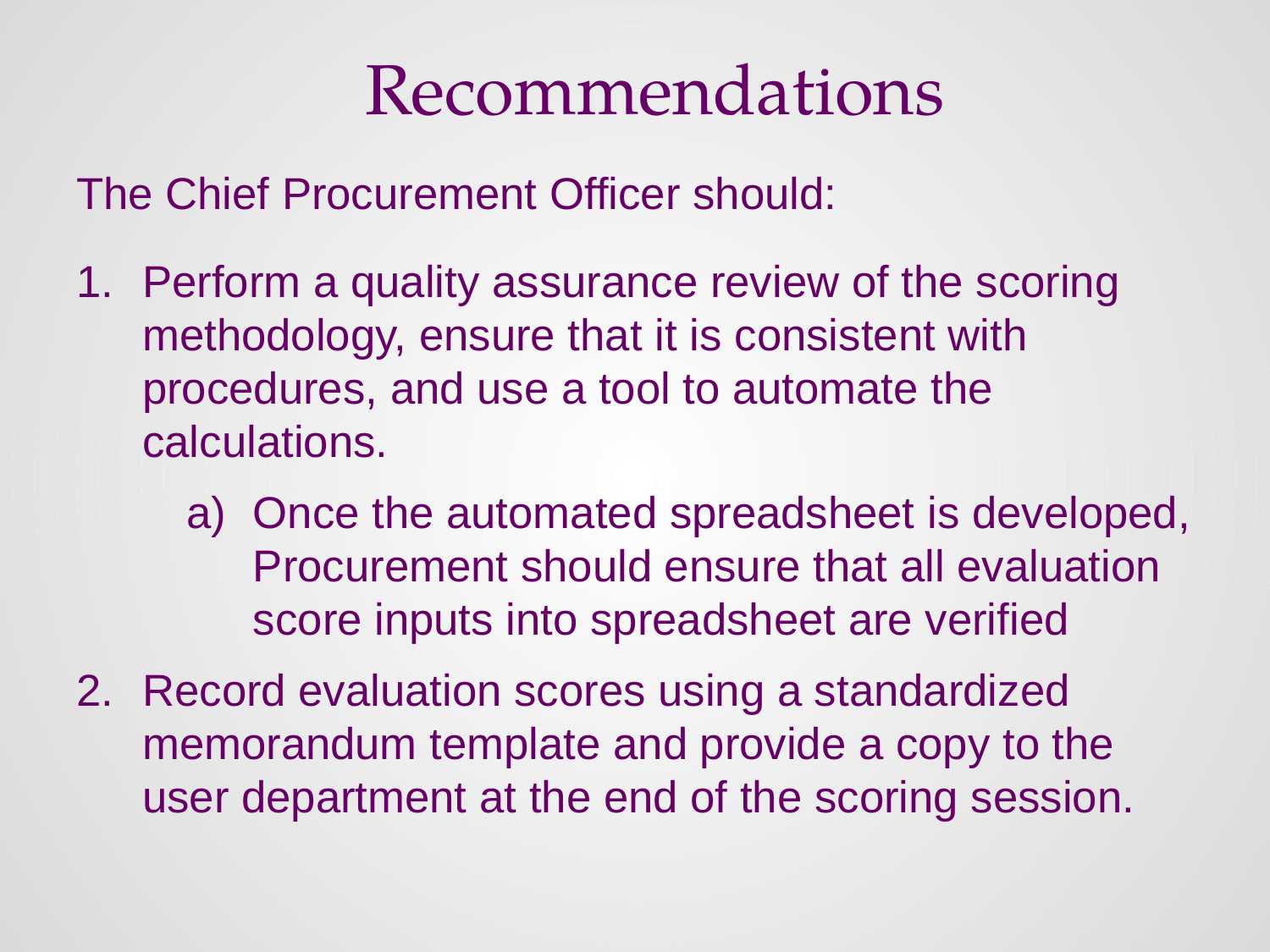

# Recommendations
The Chief Procurement Officer should:
Perform a quality assurance review of the scoring methodology, ensure that it is consistent with procedures, and use a tool to automate the calculations.
Once the automated spreadsheet is developed, Procurement should ensure that all evaluation score inputs into spreadsheet are verified
Record evaluation scores using a standardized memorandum template and provide a copy to the user department at the end of the scoring session.